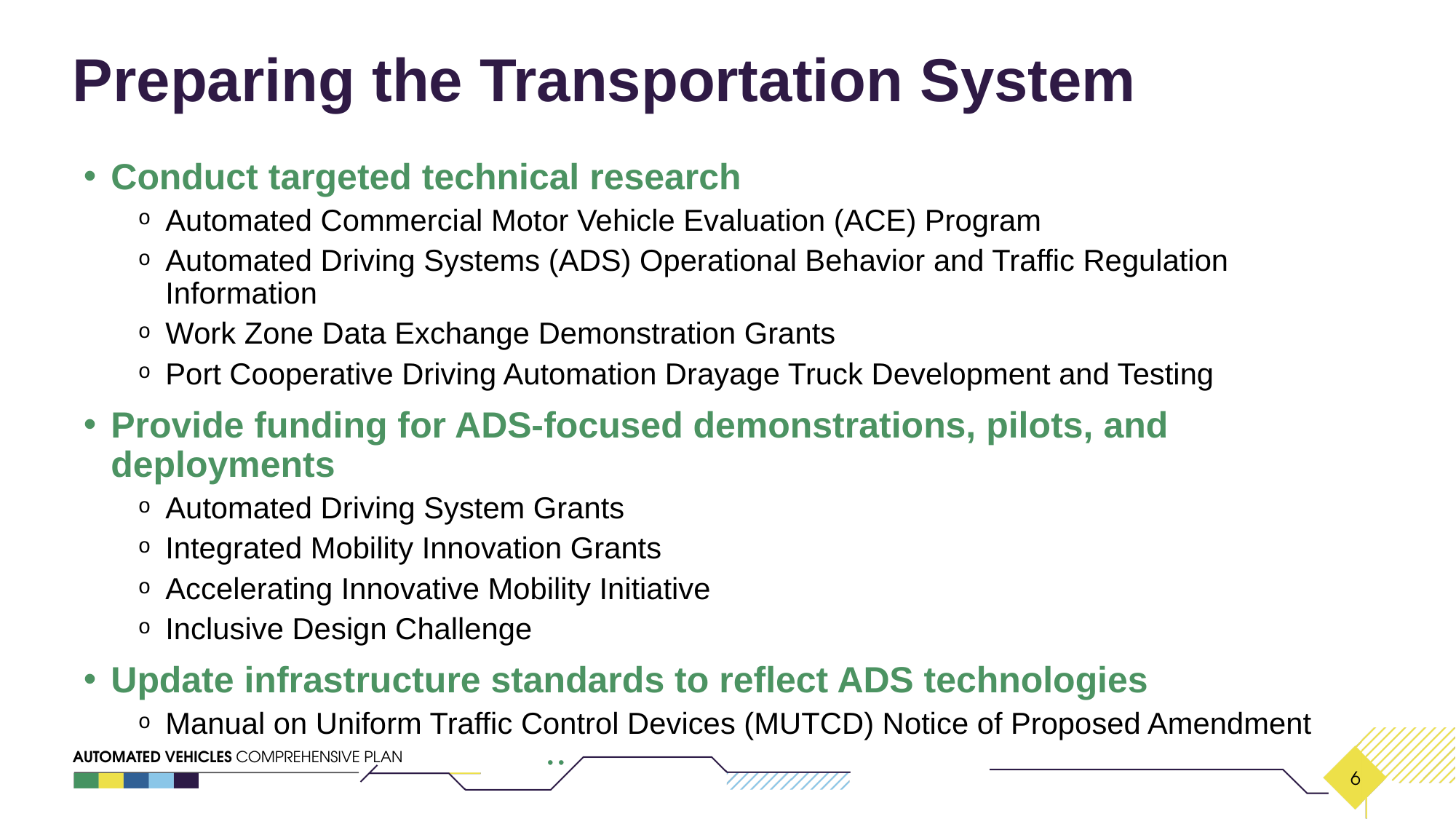

# Preparing the Transportation System
Conduct targeted technical research
Automated Commercial Motor Vehicle Evaluation (ACE) Program
Automated Driving Systems (ADS) Operational Behavior and Traffic Regulation Information
Work Zone Data Exchange Demonstration Grants
Port Cooperative Driving Automation Drayage Truck Development and Testing
Provide funding for ADS-focused demonstrations, pilots, and deployments
Automated Driving System Grants
Integrated Mobility Innovation Grants
Accelerating Innovative Mobility Initiative
Inclusive Design Challenge
Update infrastructure standards to reflect ADS technologies
Manual on Uniform Traffic Control Devices (MUTCD) Notice of Proposed Amendment

6